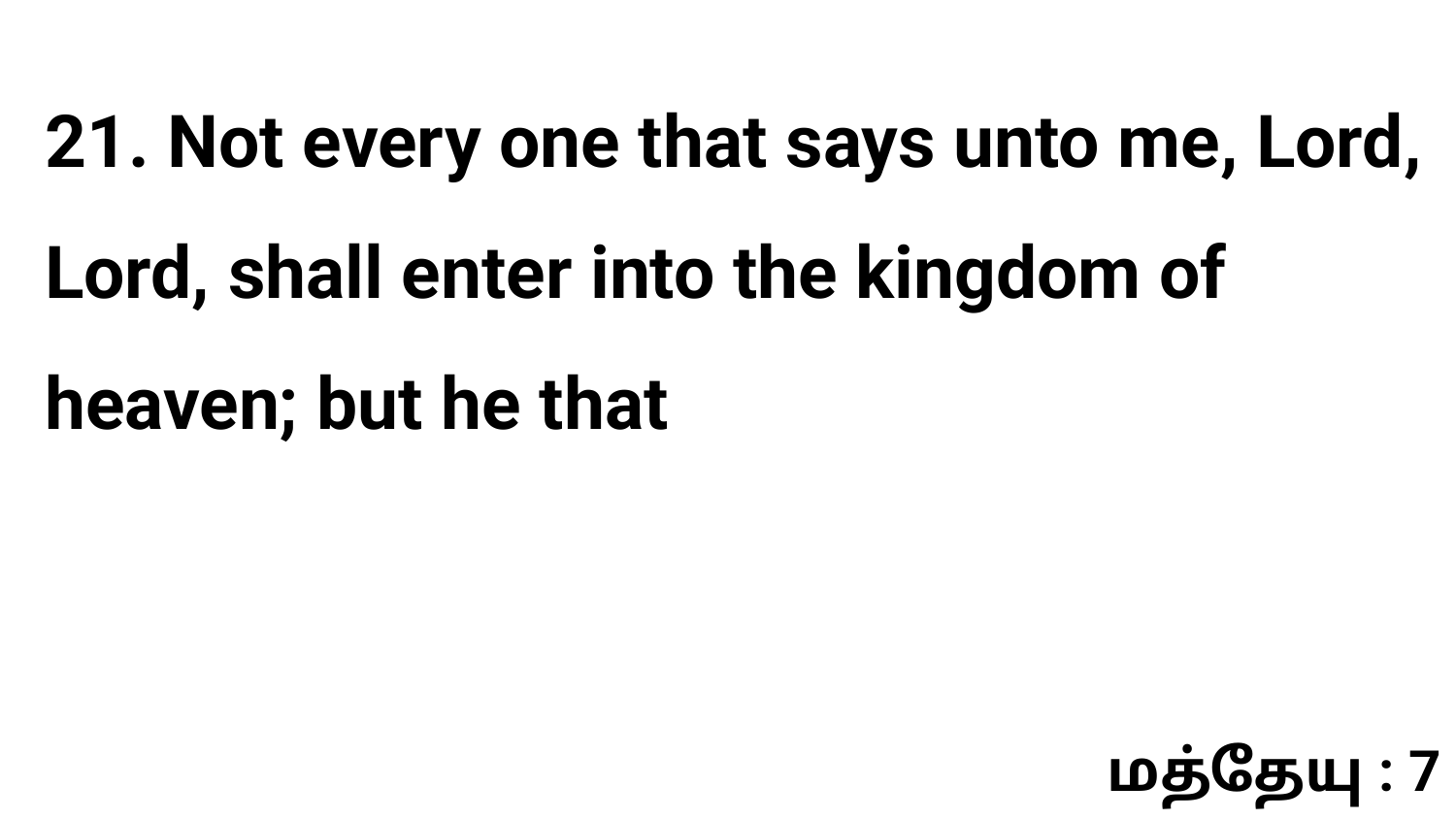

21. Not every one that says unto me, Lord, Lord, shall enter into the kingdom of heaven; but he that
மத்தேயு : 7